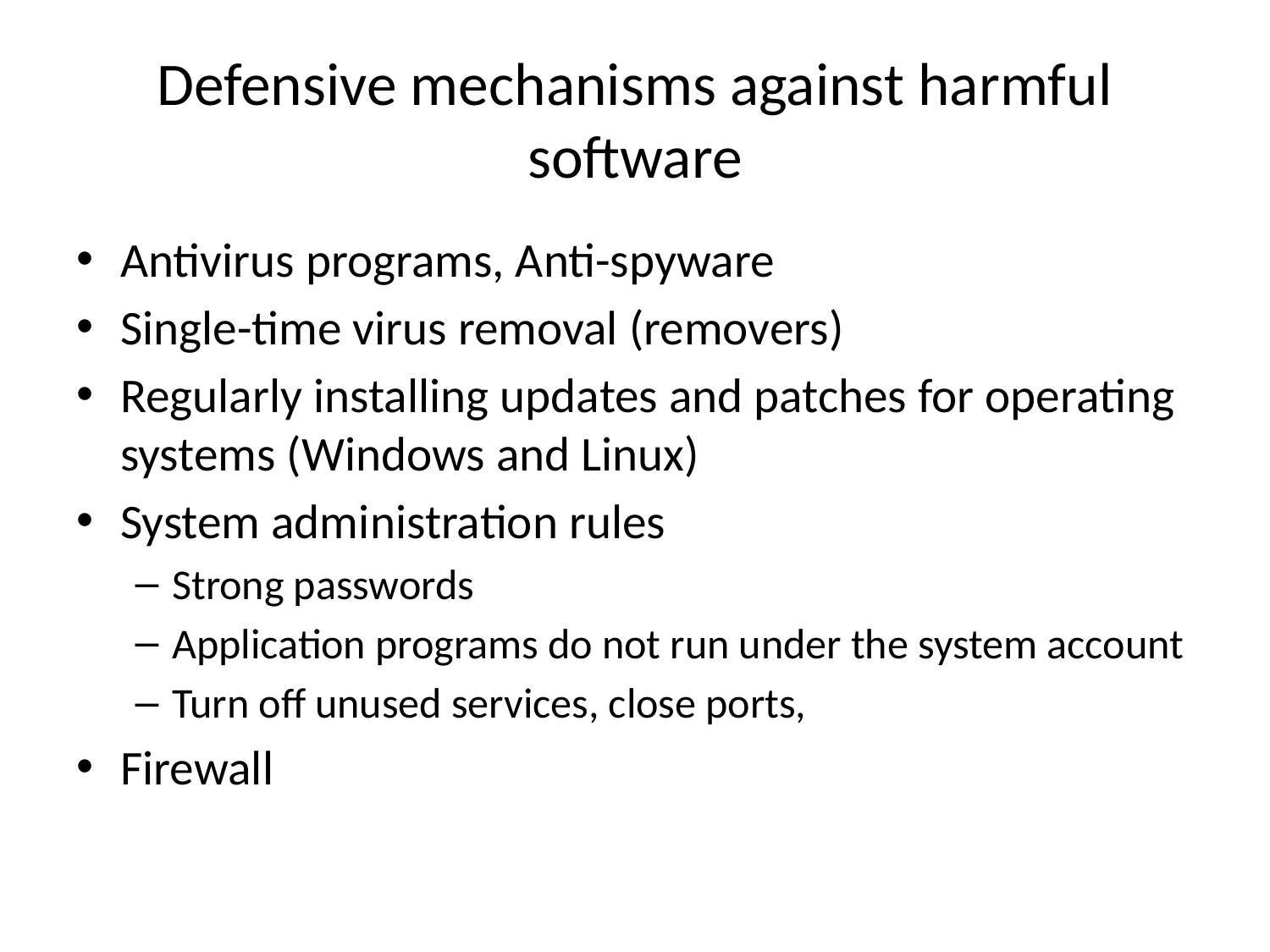

# Defensive mechanisms against harmful software
Antivirus programs, Anti-spyware
Single-time virus removal (removers)
Regularly installing updates and patches for operating systems (Windows and Linux)
System administration rules
Strong passwords
Application programs do not run under the system account
Turn off unused services, close ports,
Firewall